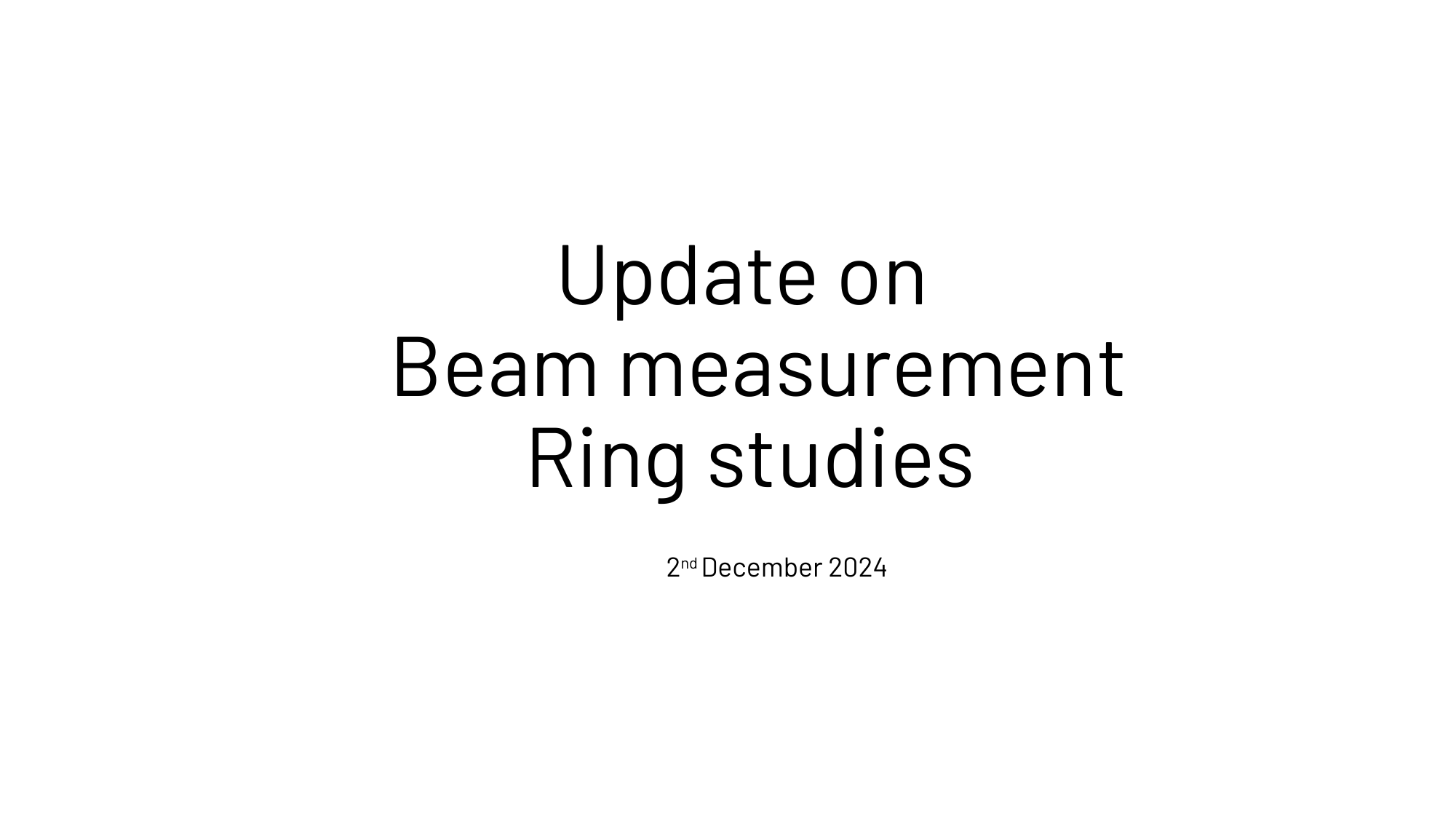

# Update on Beam measurement Ring studies
2nd December 2024